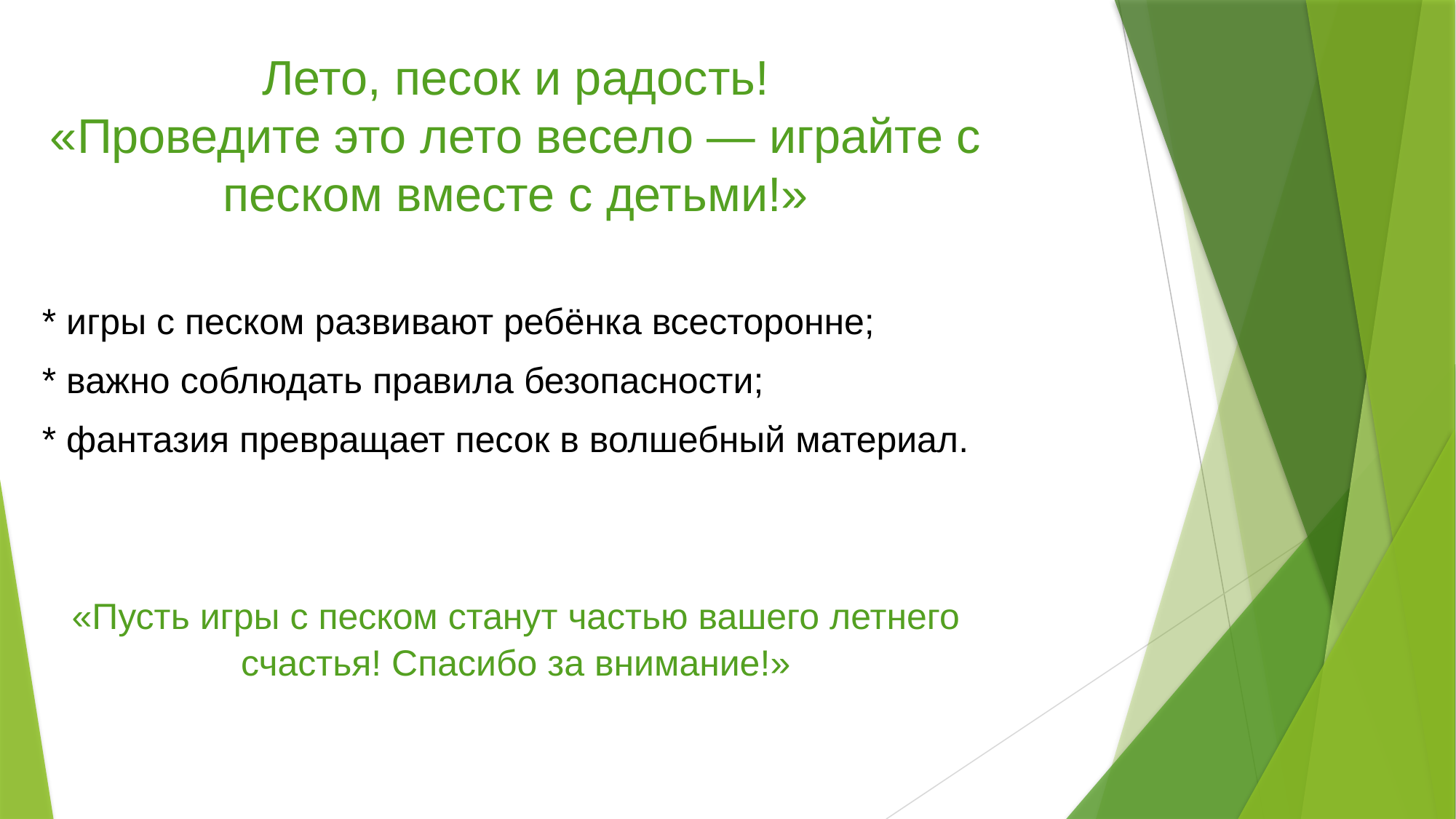

Лето, песок и радость!
«Проведите это лето весело — играйте с песком вместе с детьми!»

* игры с песком развивают ребёнка всесторонне;
* важно соблюдать правила безопасности;
* фантазия превращает песок в волшебный материал.

«Пусть игры с песком станут частью вашего летнего счастья! Спасибо за внимание!»